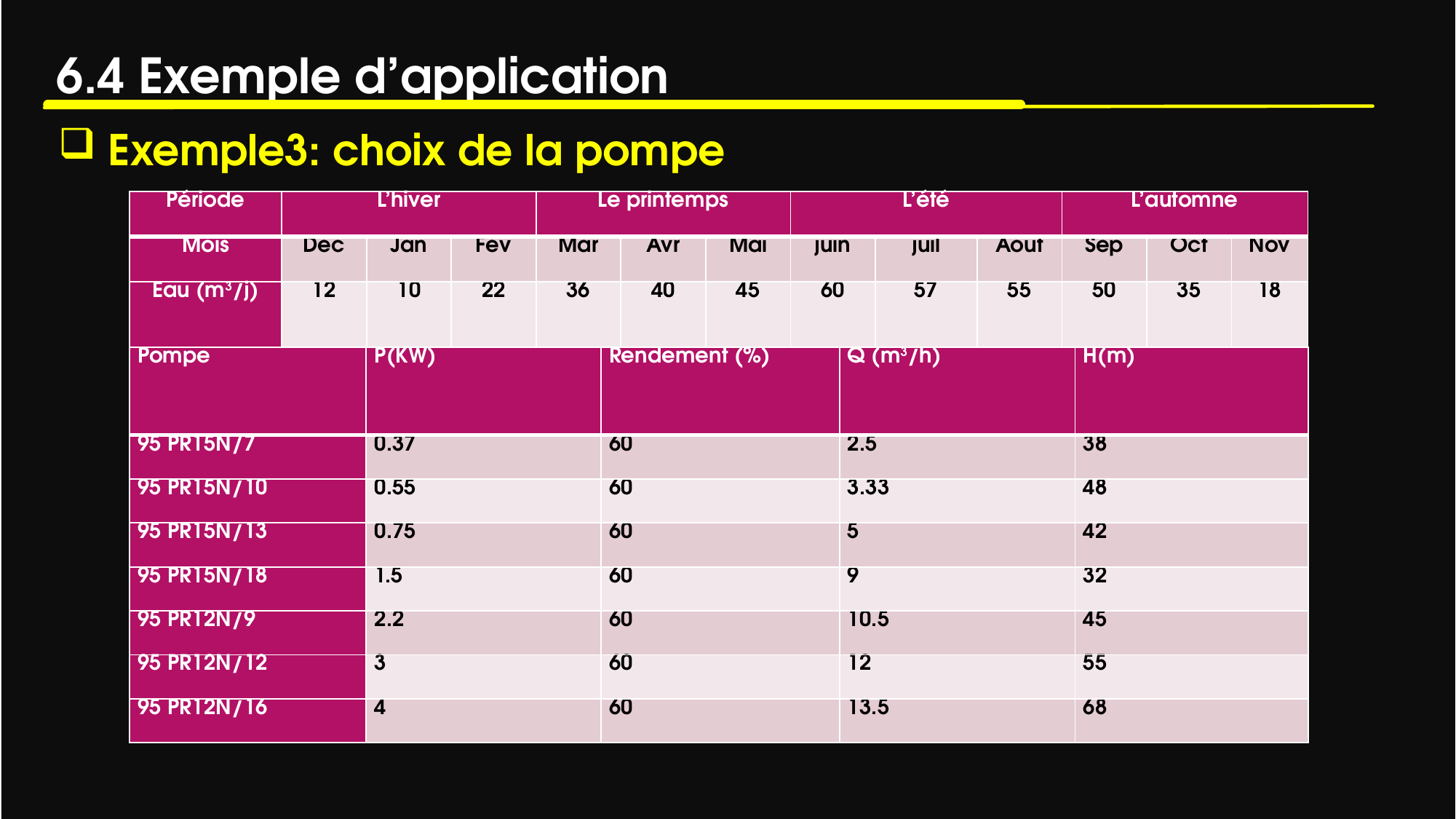

6.4 Exemple d’application
 Exemple3: choix de la pompe
| Période | L’hiver |  |  | Le printemps |  |  | L’été |  |  | L’automne |  |  |
| --- | --- | --- | --- | --- | --- | --- | --- | --- | --- | --- | --- | --- |
| Mois | Déc | Jan | Fév | Mar | Avr | Mai | juin | juil | Aout | Sep | Oct | Nov |
| Eau (m3/j) | 12 | 10 | 22 | 36 | 40 | 45 | 60 | 57 | 55 | 50 | 35 | 18 |
| Pompe | P(KW) | Rendement (%) | Q (m3/h) | H(m) |
| --- | --- | --- | --- | --- |
| 95 PR15N/7 | 0.37 | 60 | 2.5 | 38 |
| 95 PR15N/10 | 0.55 | 60 | 3.33 | 48 |
| 95 PR15N/13 | 0.75 | 60 | 5 | 42 |
| 95 PR15N/18 | 1.5 | 60 | 9 | 32 |
| 95 PR12N/9 | 2.2 | 60 | 10.5 | 45 |
| 95 PR12N/12 | 3 | 60 | 12 | 55 |
| 95 PR12N/16 | 4 | 60 | 13.5 | 68 |